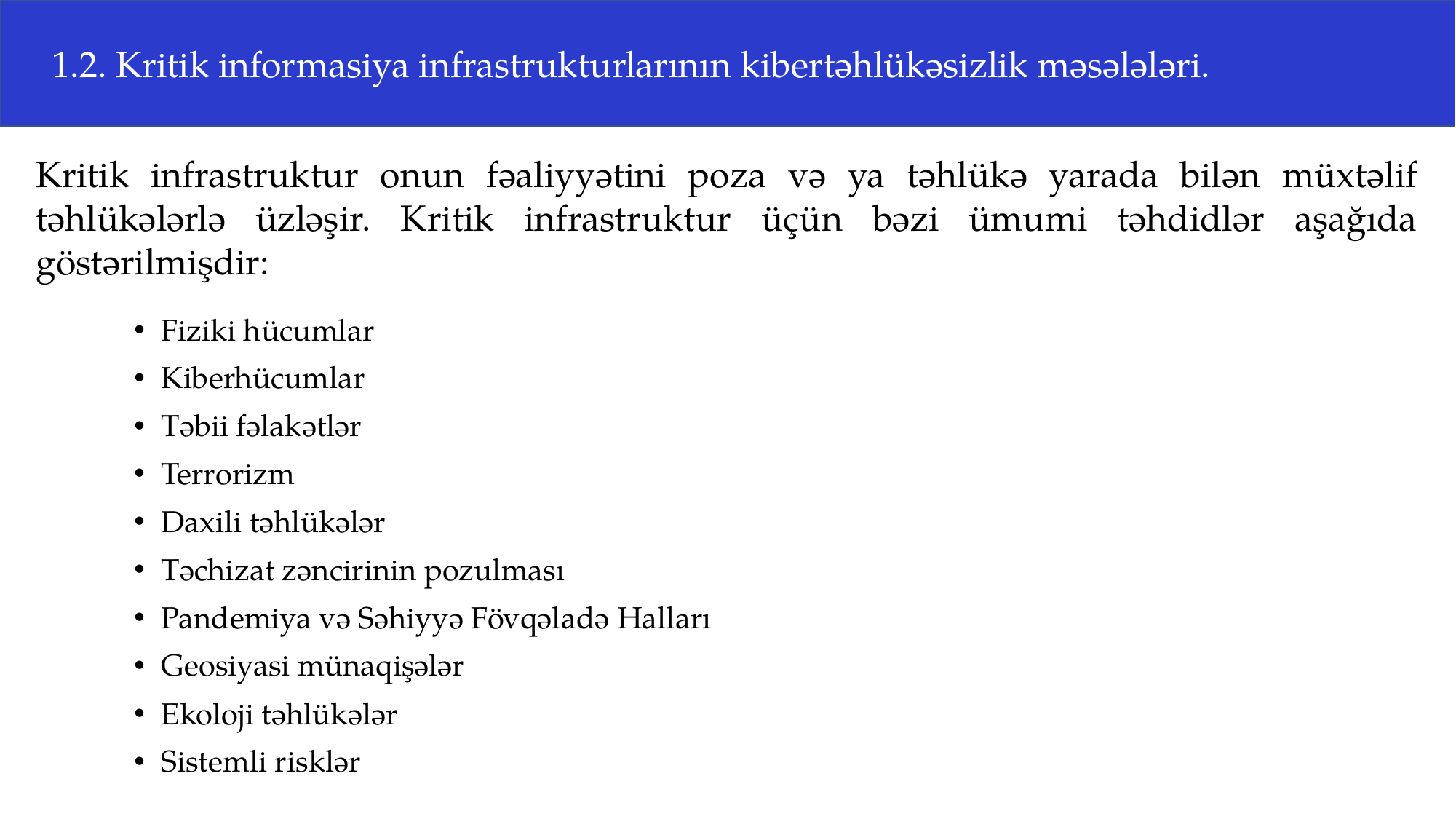

1.2. Kritik informasiya infrastrukturlarının kibertəhlükəsizlik məsələləri.
Kritik infrastruktur onun fəaliyyətini poza və ya təhlükə yarada bilən müxtəlif təhlükələrlə üzləşir. Kritik infrastruktur üçün bəzi ümumi təhdidlər aşağıda göstərilmişdir:
Fiziki hücumlar
Kiberhücumlar
Təbii fəlakətlər
Terrorizm
Daxili təhlükələr
Təchizat zəncirinin pozulması
Pandemiya və Səhiyyə Fövqəladə Halları
Geosiyasi münaqişələr
Ekoloji təhlükələr
Sistemli risklər